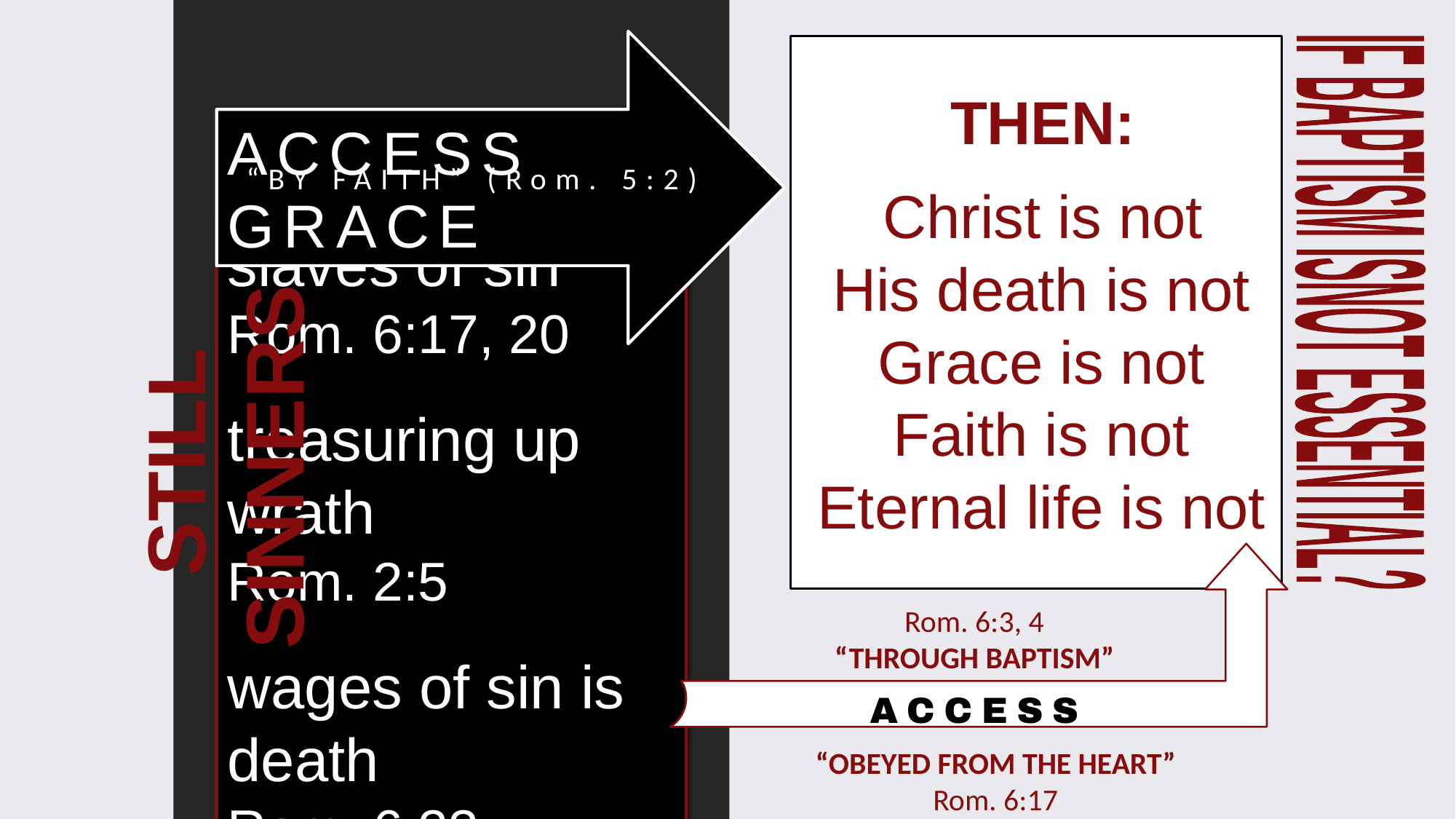

ACCESS GRACE
THEN:
Christ is not
His death is not
Grace is not
Faith is not
Eternal life is not
“BY FAITH” (Rom. 5:2)
slaves of sin
Rom. 6:17, 20
treasuring up wrath
Rom. 2:5
wages of sin is death
Rom. 6:23
IF BAPTISM IS
NOT ESSENTIAL?
STILL SINNERS

Rom. 6:3, 4
“THROUGH BAPTISM”
ACCESS
“OBEYED FROM THE HEART”
Rom. 6:17